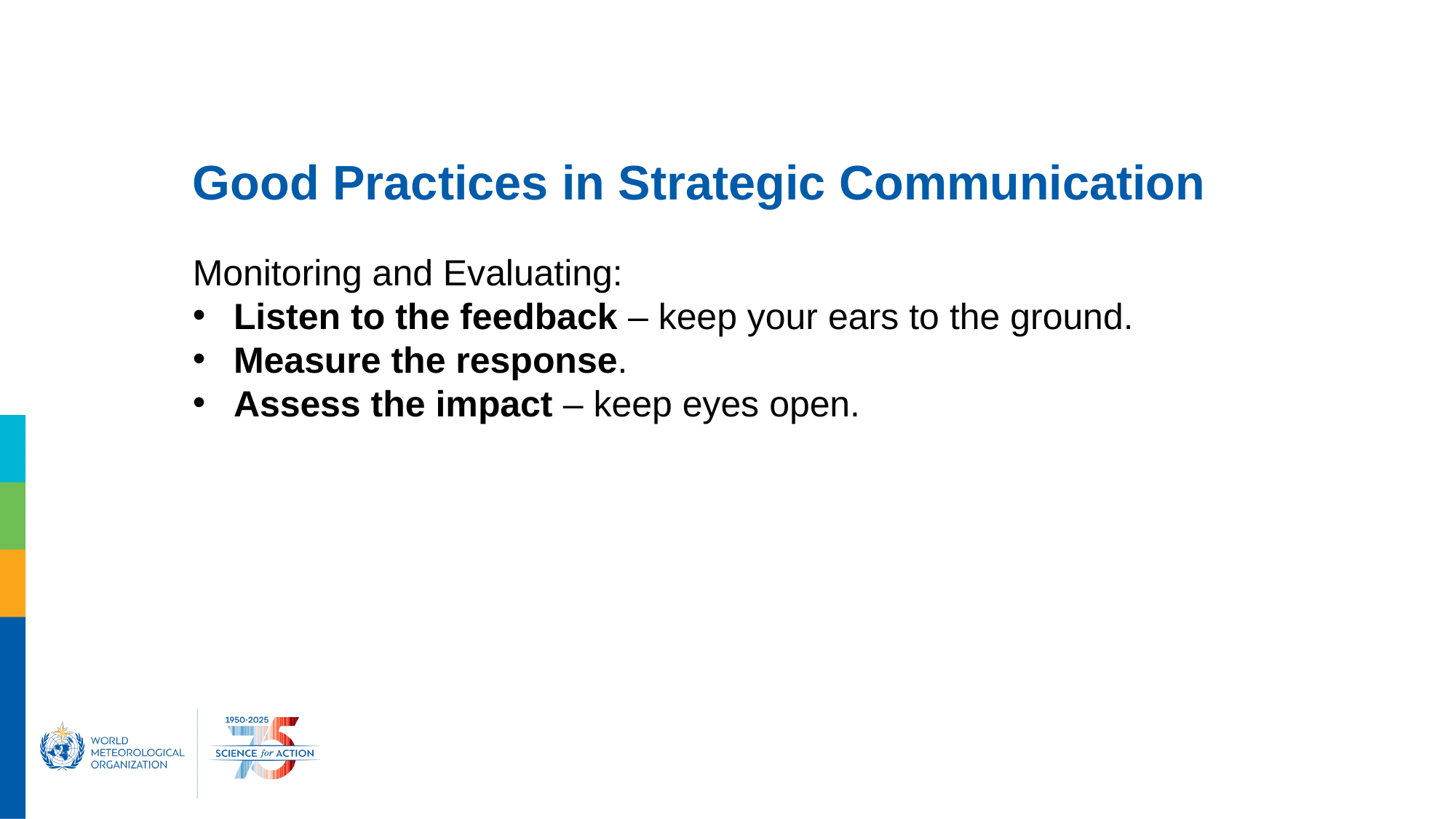

# Good Practices in Strategic Communication
Monitoring and Evaluating:
Listen to the feedback – keep your ears to the ground.
Measure the response.
Assess the impact – keep eyes open.